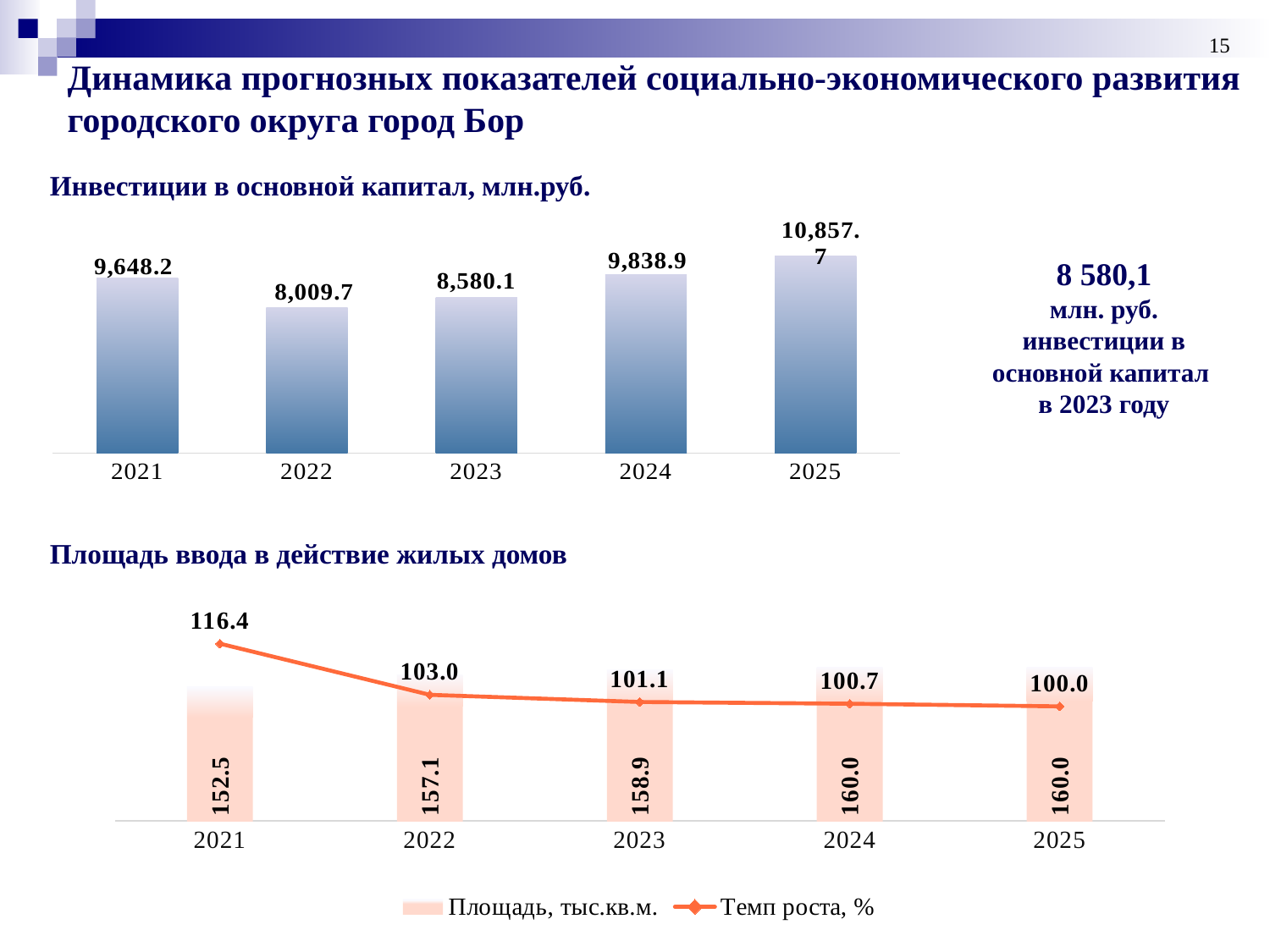

15
Динамика прогнозных показателей социально-экономического развития городского округа город Бор
Инвестиции в основной капитал, млн.руб.

### Chart

| Category | Ряд 1 |
|---|---|
| 2021 | 9648.2 |
| 2022 | 8009.7 |
| 2023 | 8580.1 |
| 2024 | 9838.9 |
| 2025 | 10857.7 |
8 580,1
млн. руб. инвестиции в основной капитал
 в 2023 году
Площадь ввода в действие жилых домов

### Chart

| Category | Площадь, тыс.кв.м. | Темп роста, % |
|---|---|---|
| 2021 | 152.5 | 116.4 |
| 2022 | 157.1 | 103.01639344262294 |
| 2023 | 158.9 | 101.14576702737111 |
| 2024 | 160.0 | 100.69225928256765 |
| 2025 | 160.0 | 100.0 |